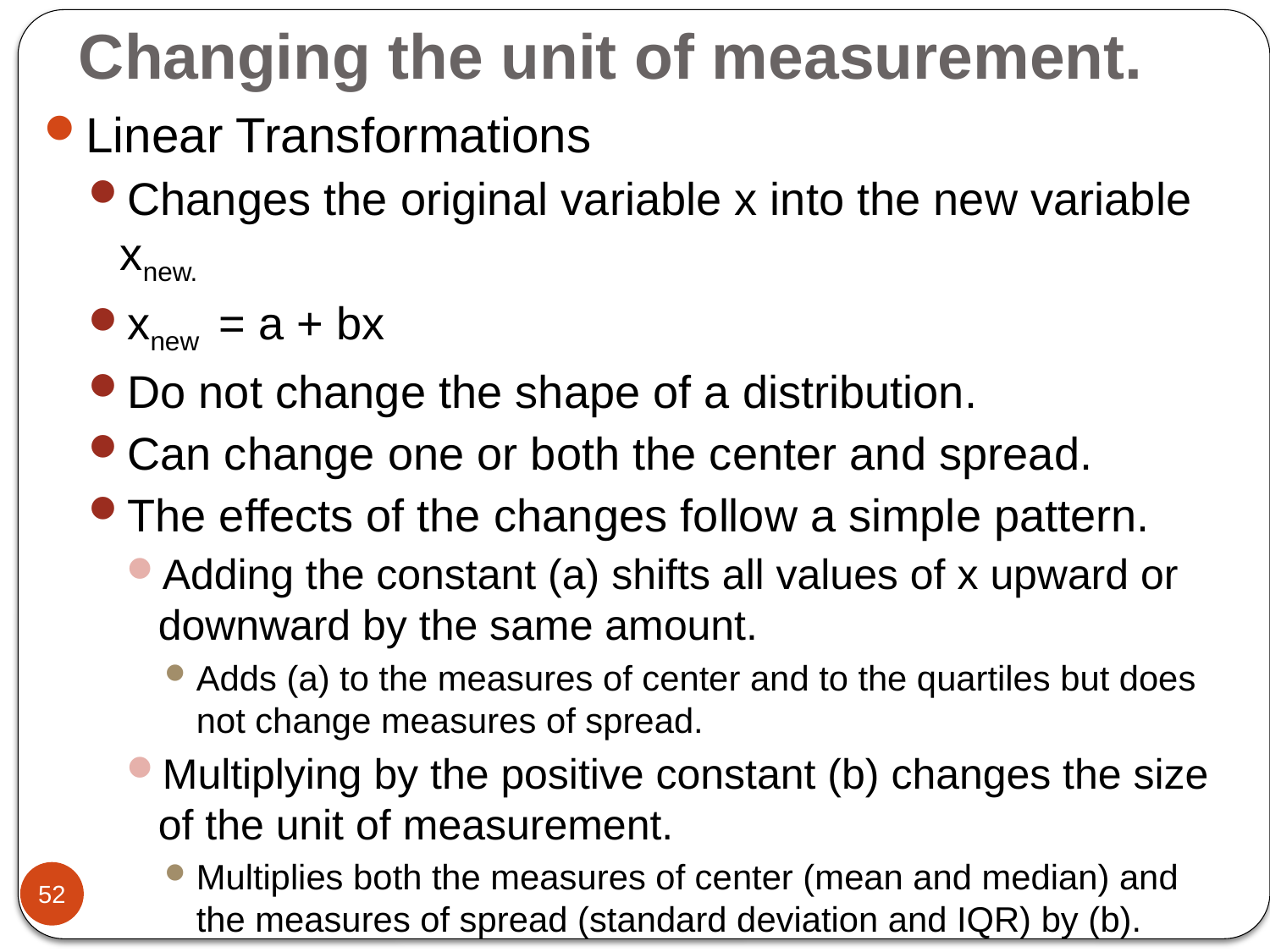

# Changing the unit of measurement.
Linear Transformations
Changes the original variable x into the new variable xnew.
xnew  = a + bx
Do not change the shape of a distribution.
Can change one or both the center and spread.
The effects of the changes follow a simple pattern.
Adding the constant (a) shifts all values of x upward or downward by the same amount.
Adds (a) to the measures of center and to the quartiles but does not change measures of spread.
Multiplying by the positive constant (b) changes the size of the unit of measurement.
Multiplies both the measures of center (mean and median) and the measures of spread (standard deviation and IQR) by (b).

52